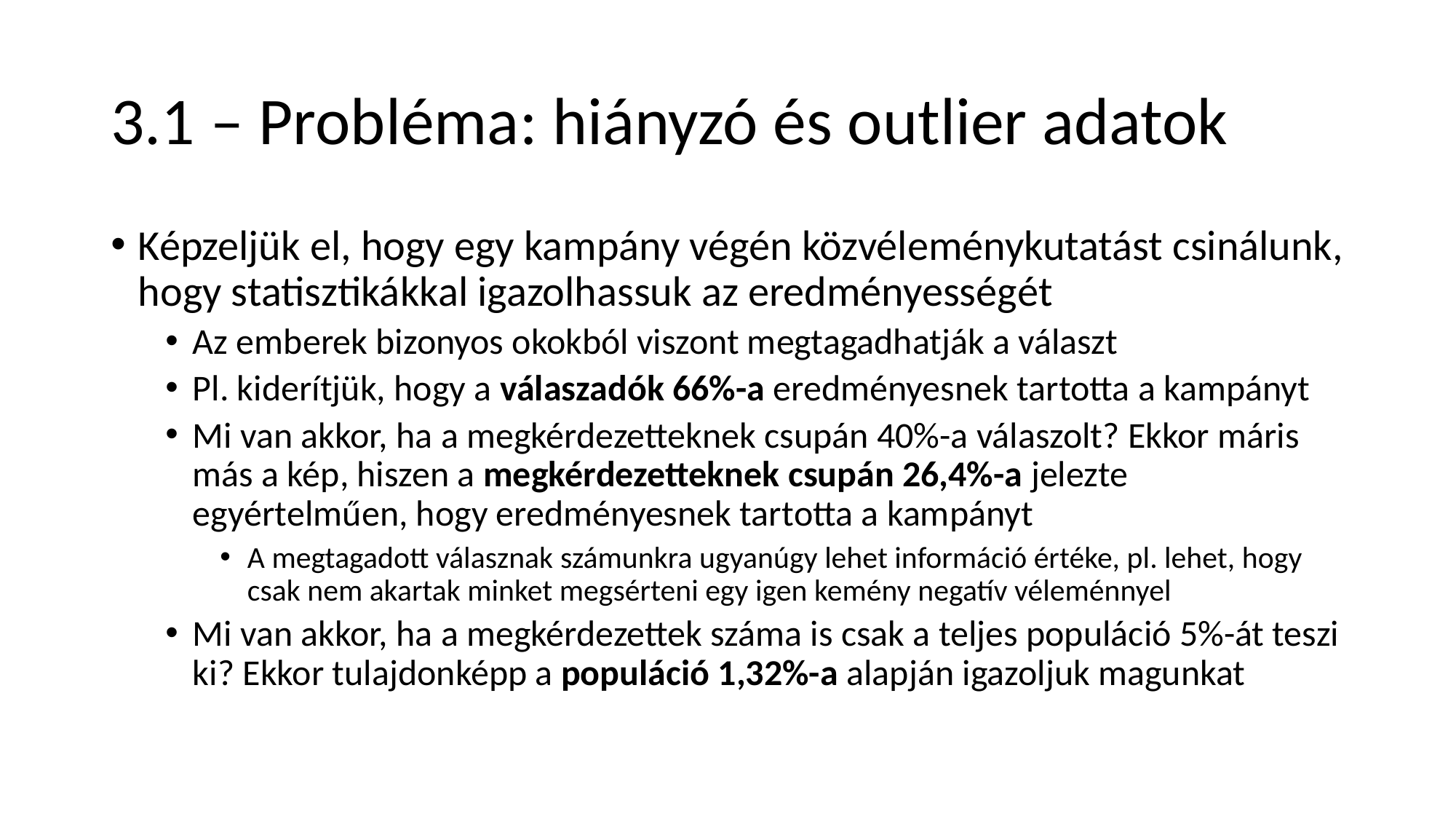

# 3.1 – Probléma: hiányzó és outlier adatok
Képzeljük el, hogy egy kampány végén közvéleménykutatást csinálunk, hogy statisztikákkal igazolhassuk az eredményességét
Az emberek bizonyos okokból viszont megtagadhatják a választ
Pl. kiderítjük, hogy a válaszadók 66%-a eredményesnek tartotta a kampányt
Mi van akkor, ha a megkérdezetteknek csupán 40%-a válaszolt? Ekkor máris más a kép, hiszen a megkérdezetteknek csupán 26,4%-a jelezte egyértelműen, hogy eredményesnek tartotta a kampányt
A megtagadott válasznak számunkra ugyanúgy lehet információ értéke, pl. lehet, hogy csak nem akartak minket megsérteni egy igen kemény negatív véleménnyel
Mi van akkor, ha a megkérdezettek száma is csak a teljes populáció 5%-át teszi ki? Ekkor tulajdonképp a populáció 1,32%-a alapján igazoljuk magunkat